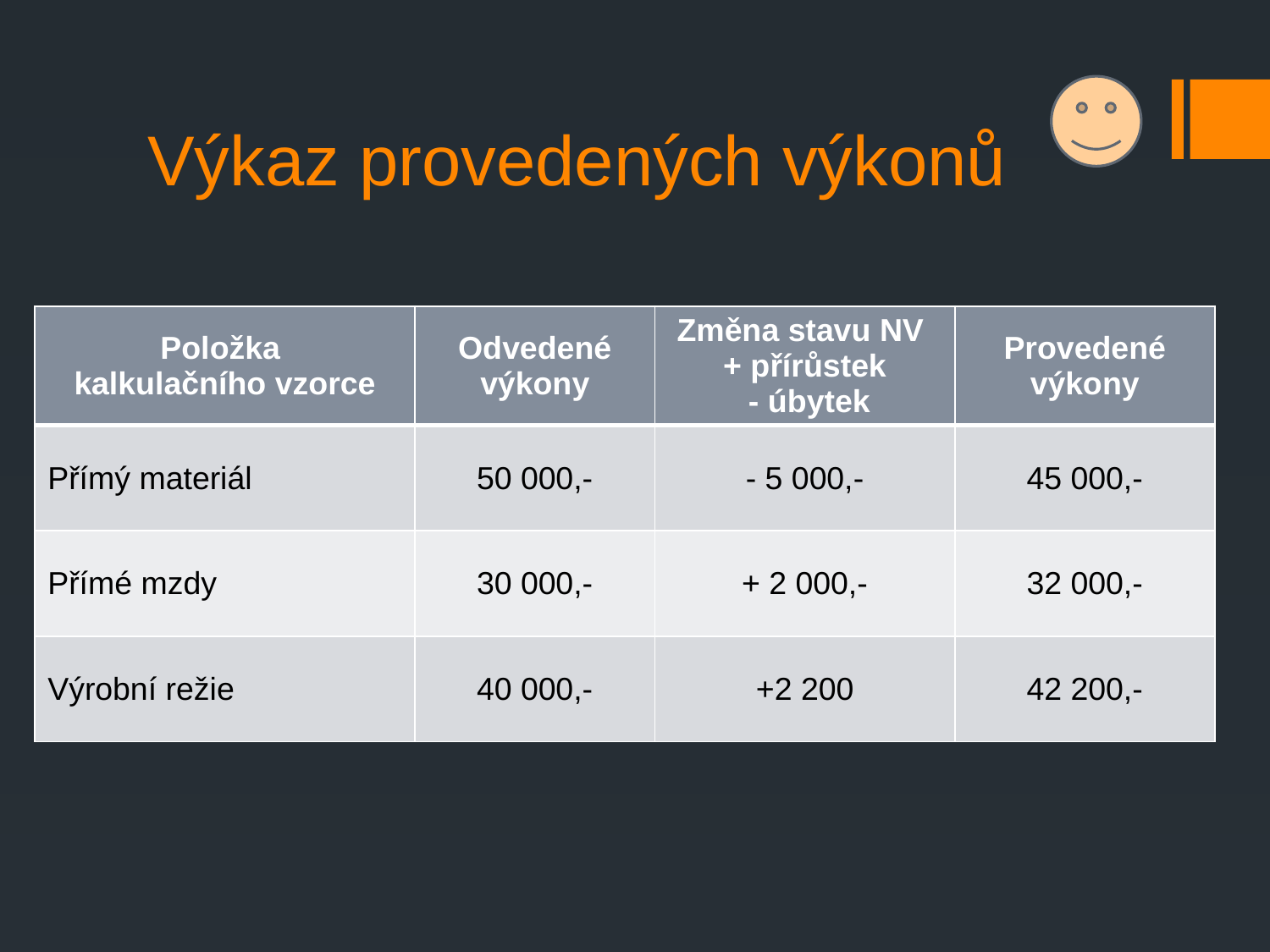

# Výkaz provedených výkonů

| Položka kalkulačního vzorce | Odvedené výkony | Změna stavu NV + přírůstek - úbytek | Provedené výkony |
| --- | --- | --- | --- |
| Přímý materiál | 50 000,- | - 5 000,- | 45 000,- |
| Přímé mzdy | 30 000,- | + 2 000,- | 32 000,- |
| Výrobní režie | 40 000,- | +2 200 | 42 200,- |